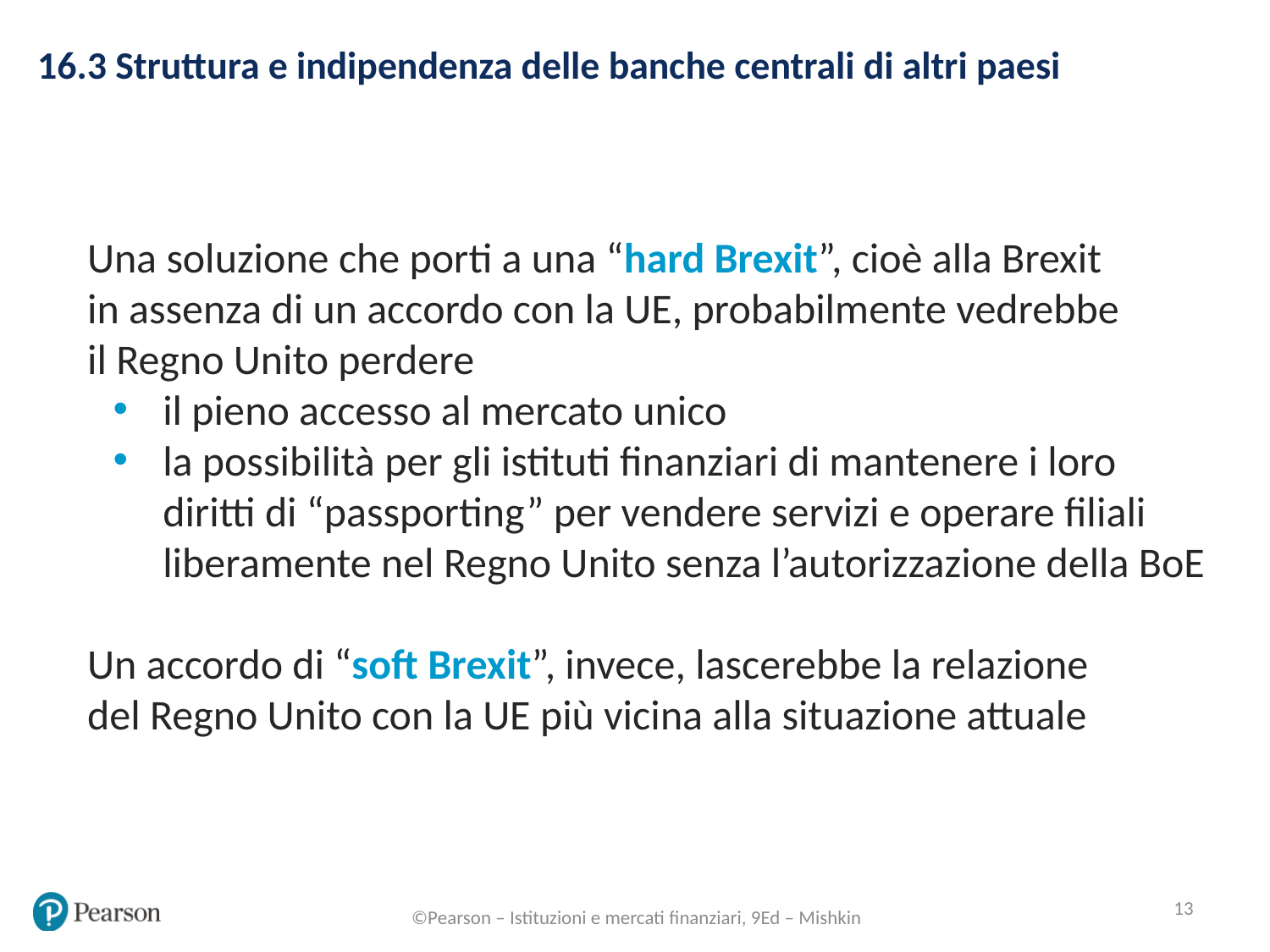

16.3 Struttura e indipendenza delle banche centrali di altri paesi
Una soluzione che porti a una “hard Brexit”, cioè alla Brexit
in assenza di un accordo con la UE, probabilmente vedrebbe
il Regno Unito perdere
il pieno accesso al mercato unico
la possibilità per gli istituti finanziari di mantenere i loro diritti di “passporting” per vendere servizi e operare filiali liberamente nel Regno Unito senza l’autorizzazione della BoE

Un accordo di “soft Brexit”, invece, lascerebbe la relazione
del Regno Unito con la UE più vicina alla situazione attuale
13
©Pearson – Istituzioni e mercati finanziari, 9Ed – Mishkin